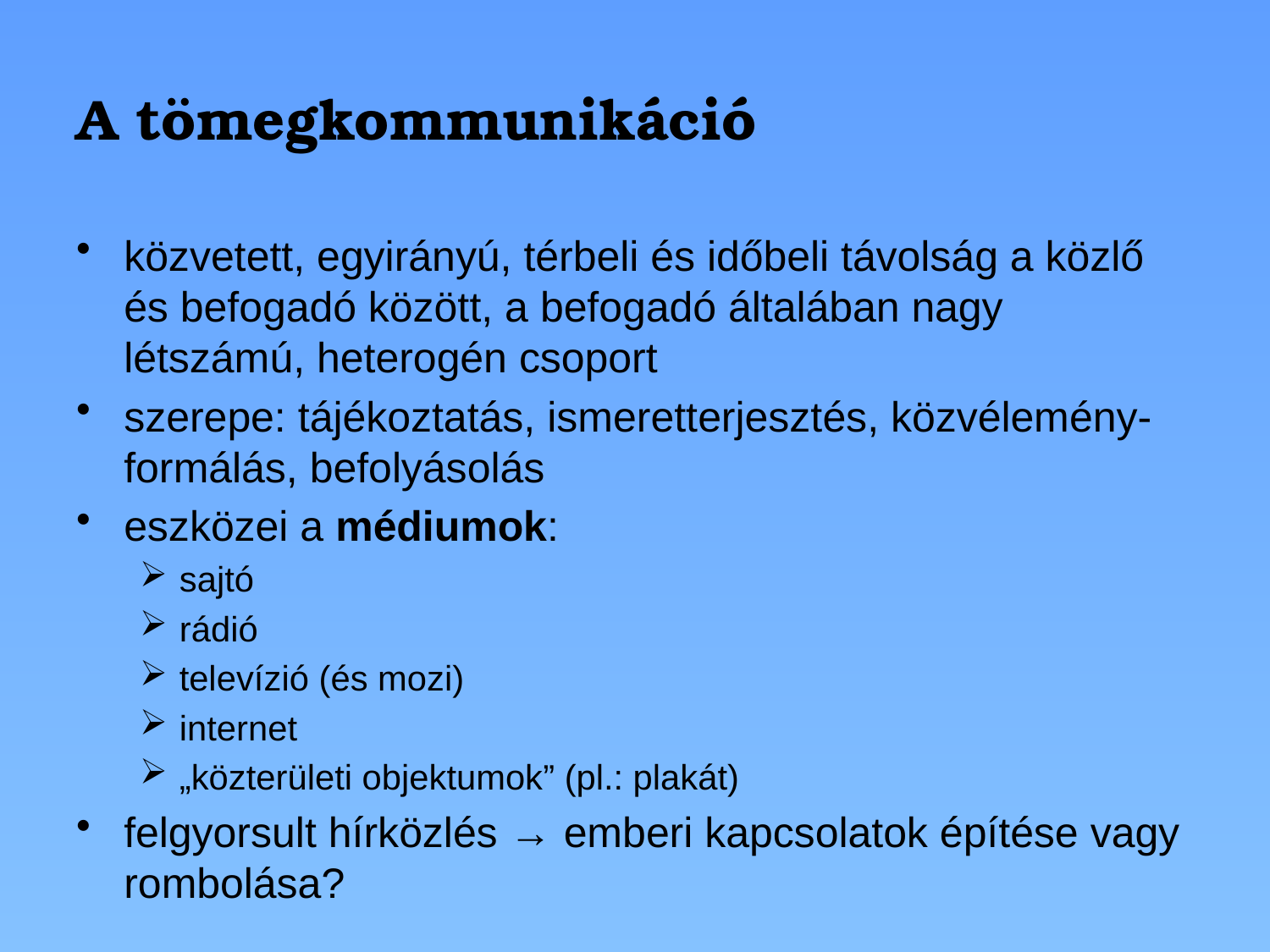

# A tömegkommunikáció
közvetett, egyirányú, térbeli és időbeli távolság a közlő és befogadó között, a befogadó általában nagy létszámú, heterogén csoport
szerepe: tájékoztatás, ismeretterjesztés, közvélemény-formálás, befolyásolás
eszközei a médiumok:
sajtó
rádió
televízió (és mozi)
internet
„közterületi objektumok” (pl.: plakát)
felgyorsult hírközlés → emberi kapcsolatok építése vagy rombolása?